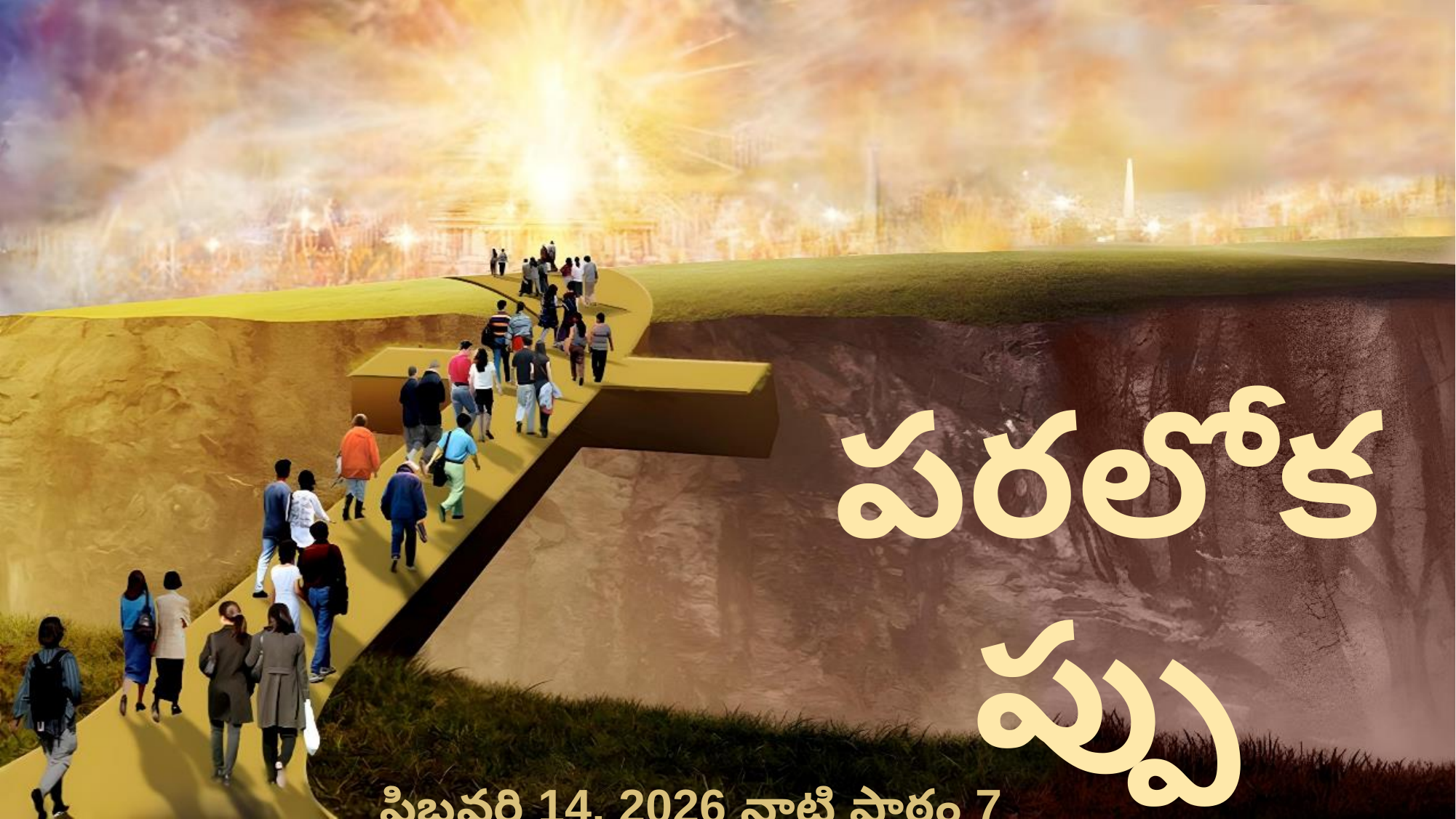

పరలోకప్పు పౌరసత్వం
ఫిబ్రవరి 14, 2026 నాటి పాఠం 7